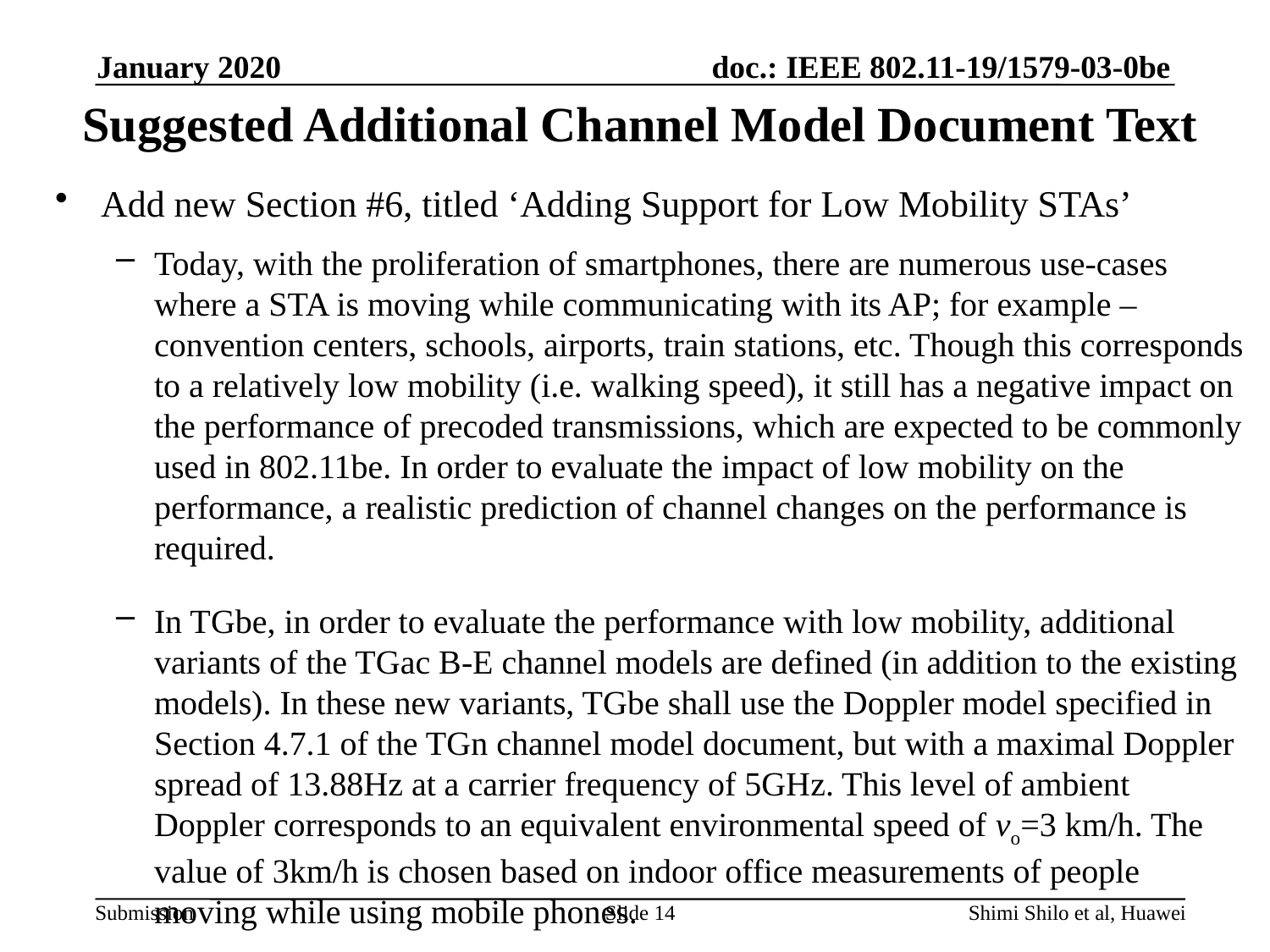

January 2020
# Suggested Additional Channel Model Document Text
Add new Section #6, titled ‘Adding Support for Low Mobility STAs’
Today, with the proliferation of smartphones, there are numerous use-cases where a STA is moving while communicating with its AP; for example – convention centers, schools, airports, train stations, etc. Though this corresponds to a relatively low mobility (i.e. walking speed), it still has a negative impact on the performance of precoded transmissions, which are expected to be commonly used in 802.11be. In order to evaluate the impact of low mobility on the performance, a realistic prediction of channel changes on the performance is required.

In TGbe, in order to evaluate the performance with low mobility, additional variants of the TGac B-E channel models are defined (in addition to the existing models). In these new variants, TGbe shall use the Doppler model specified in Section 4.7.1 of the TGn channel model document, but with a maximal Doppler spread of 13.88Hz at a carrier frequency of 5GHz. This level of ambient Doppler corresponds to an equivalent environmental speed of vo=3 km/h. The value of 3km/h is chosen based on indoor office measurements of people moving while using mobile phones.
Slide 14
Shimi Shilo et al, Huawei